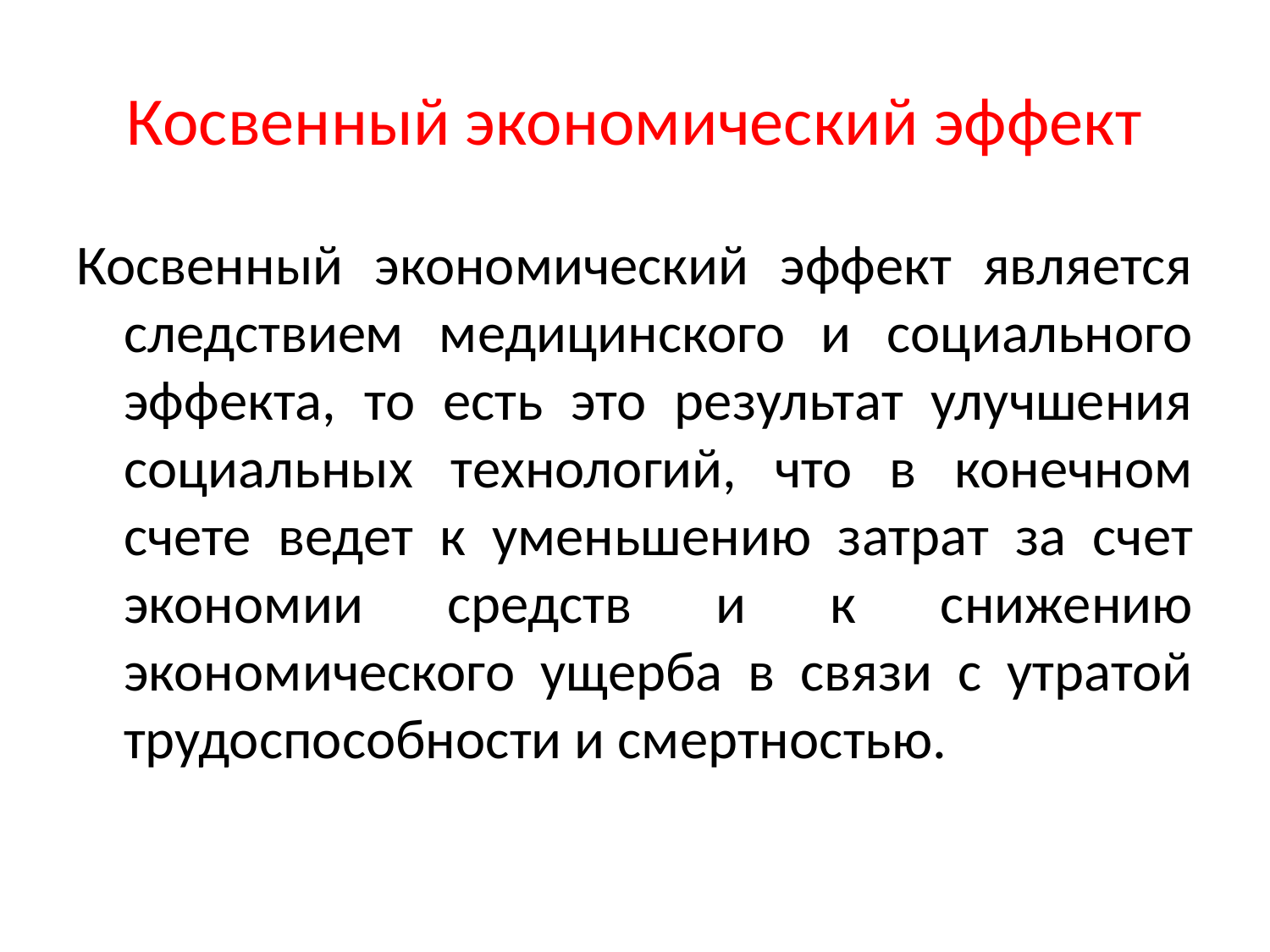

# Косвенный экономический эффект
Косвенный экономический эффект является следствием медицинского и социального эффекта, то есть это результат улучшения социальных технологий, что в конечном счете ведет к уменьшению затрат за счет экономии средств и к снижению экономического ущерба в связи с утратой трудоспособности и смертностью.